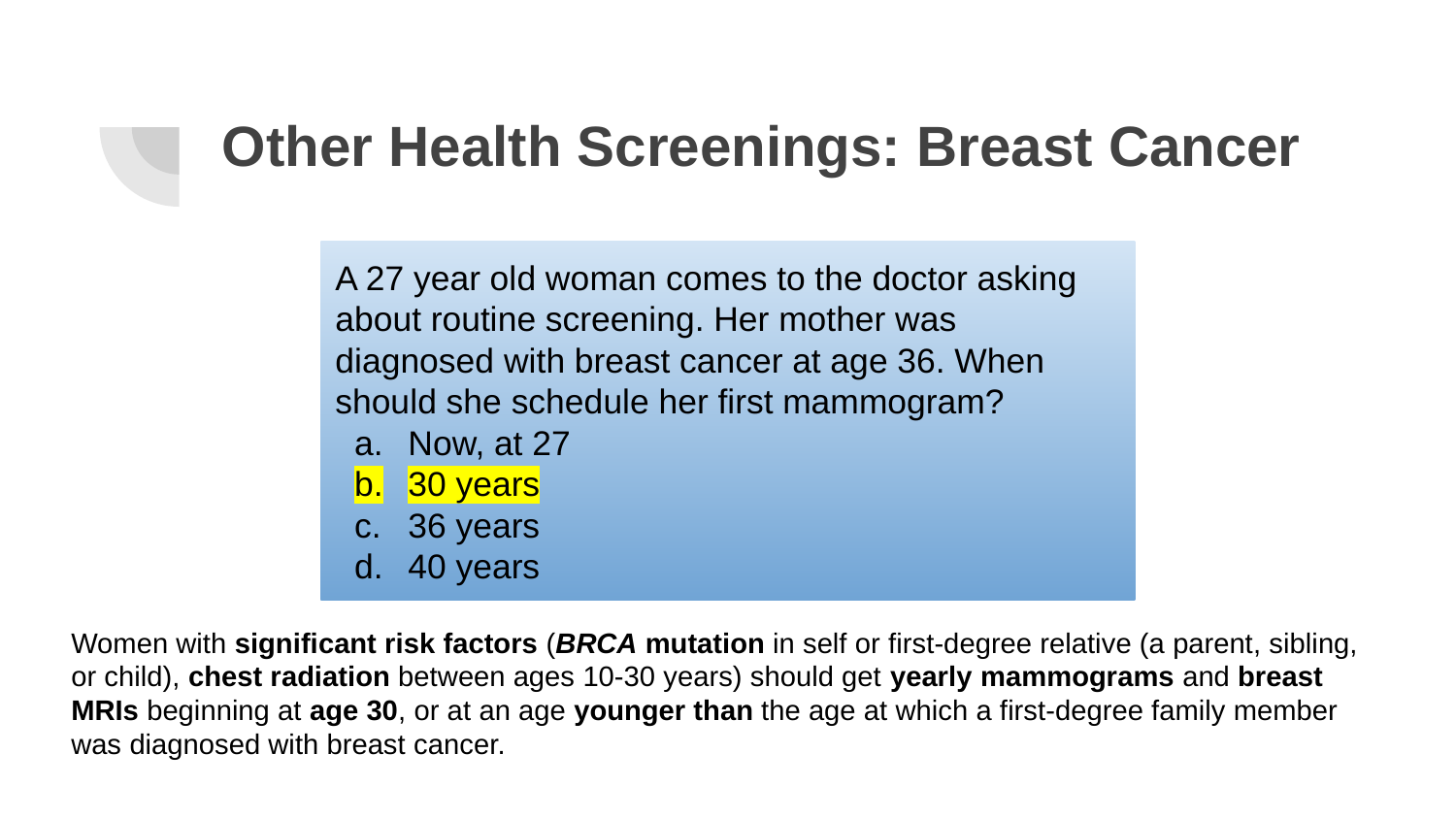

# Other Health Screenings: Breast Cancer
A 27 year old woman comes to the doctor asking about routine screening. Her mother was diagnosed with breast cancer at age 36. When should she schedule her first mammogram?
Now, at 27
30 years
36 years
40 years
Women with significant risk factors (BRCA mutation in self or first-degree relative (a parent, sibling, or child), chest radiation between ages 10-30 years) should get yearly mammograms and breast MRIs beginning at age 30, or at an age younger than the age at which a first-degree family member was diagnosed with breast cancer.